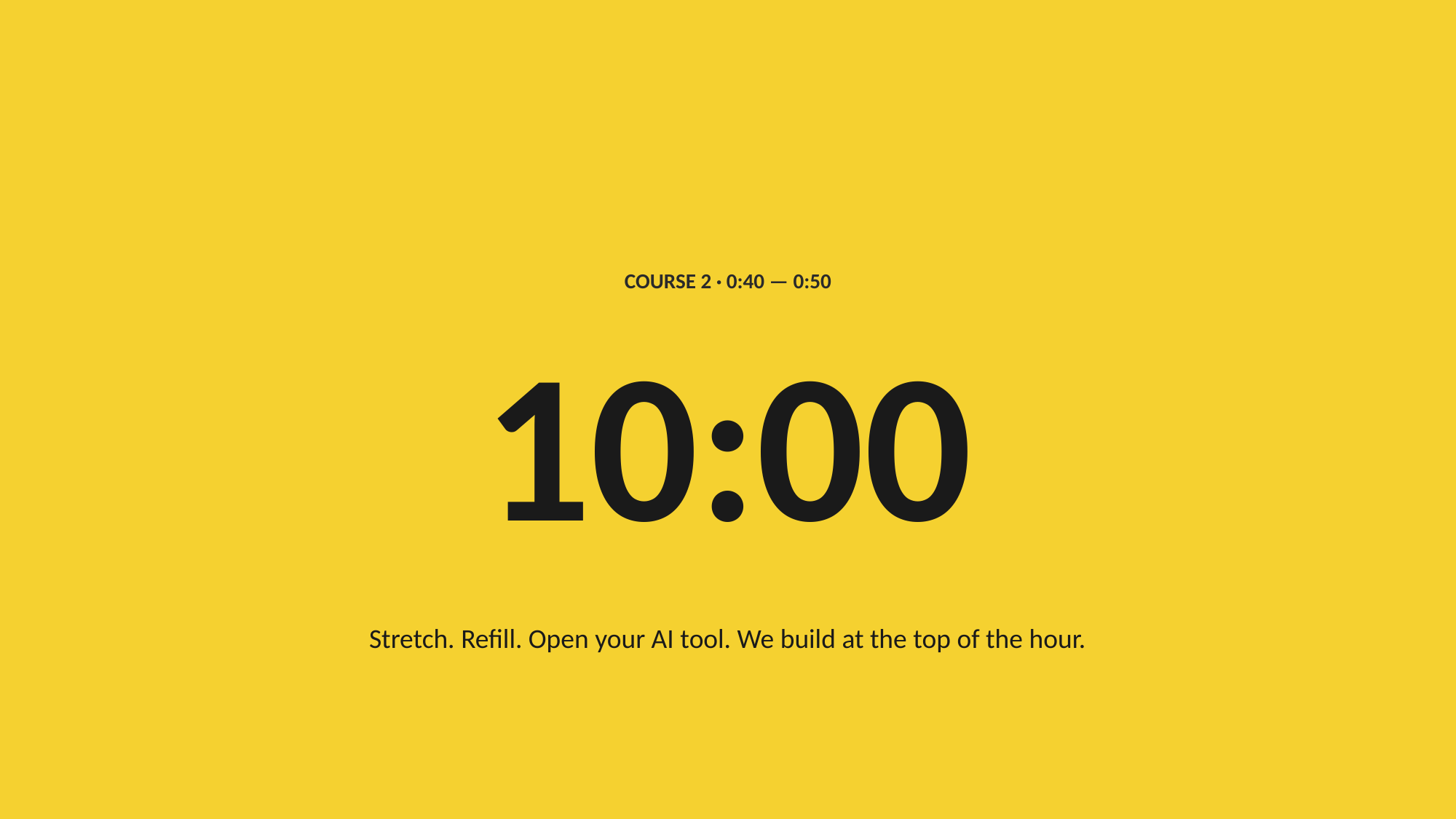

COURSE 2 · 0:40 — 0:50
10:00
Stretch. Refill. Open your AI tool. We build at the top of the hour.